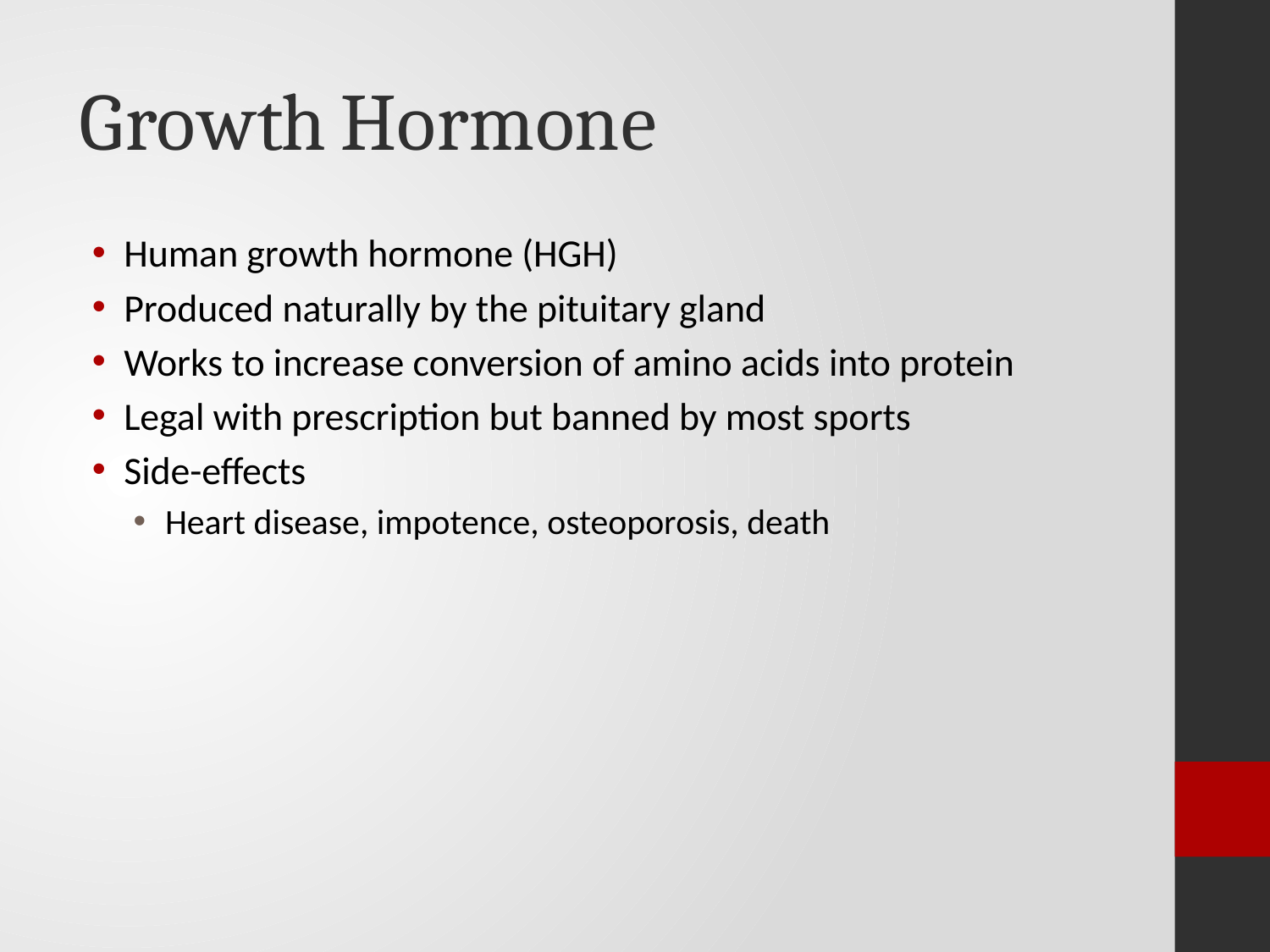

# Growth Hormone
Human growth hormone (HGH)
Produced naturally by the pituitary gland
Works to increase conversion of amino acids into protein
Legal with prescription but banned by most sports
Side-effects
Heart disease, impotence, osteoporosis, death